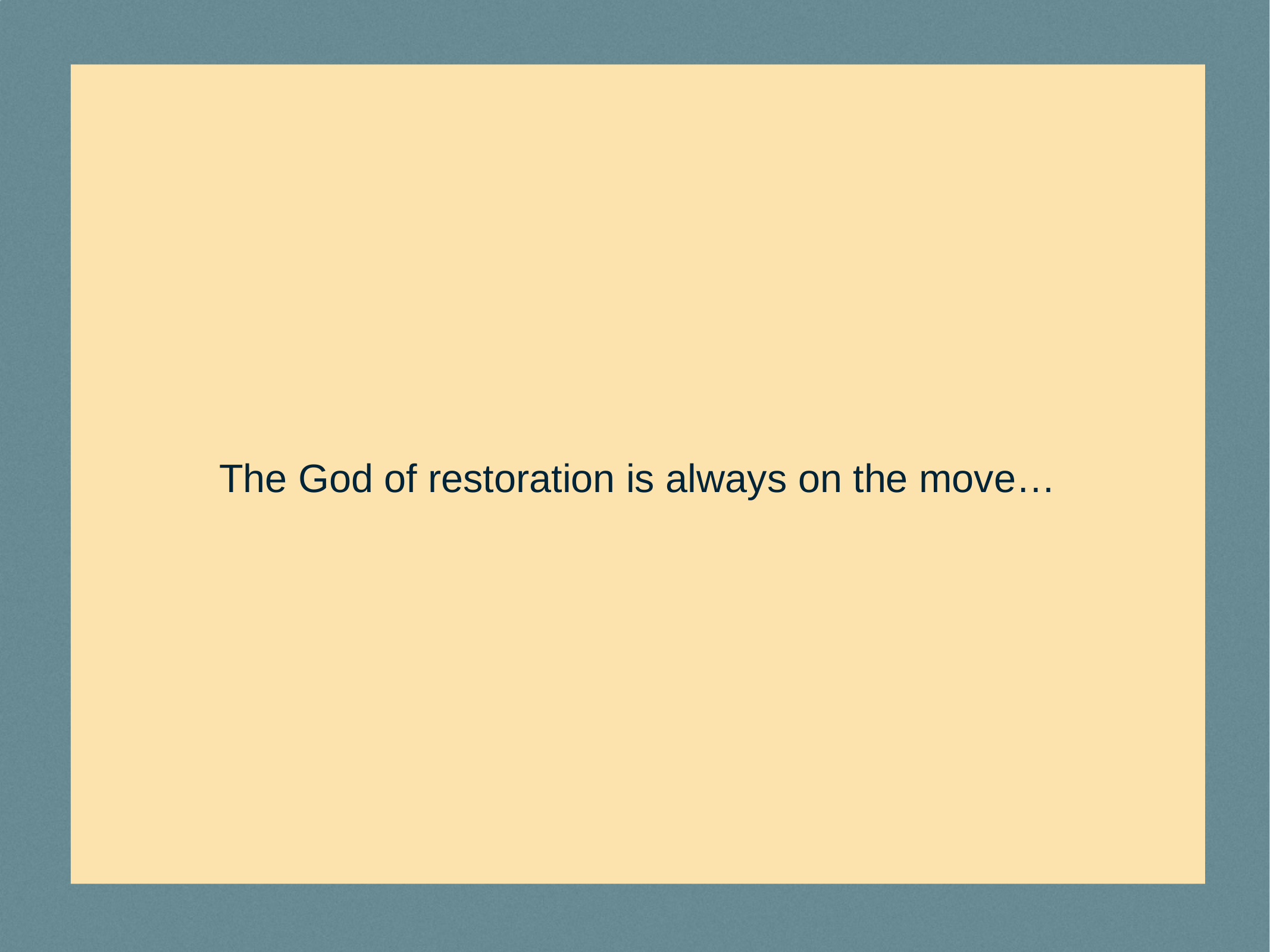

The God of restoration is always on the move…